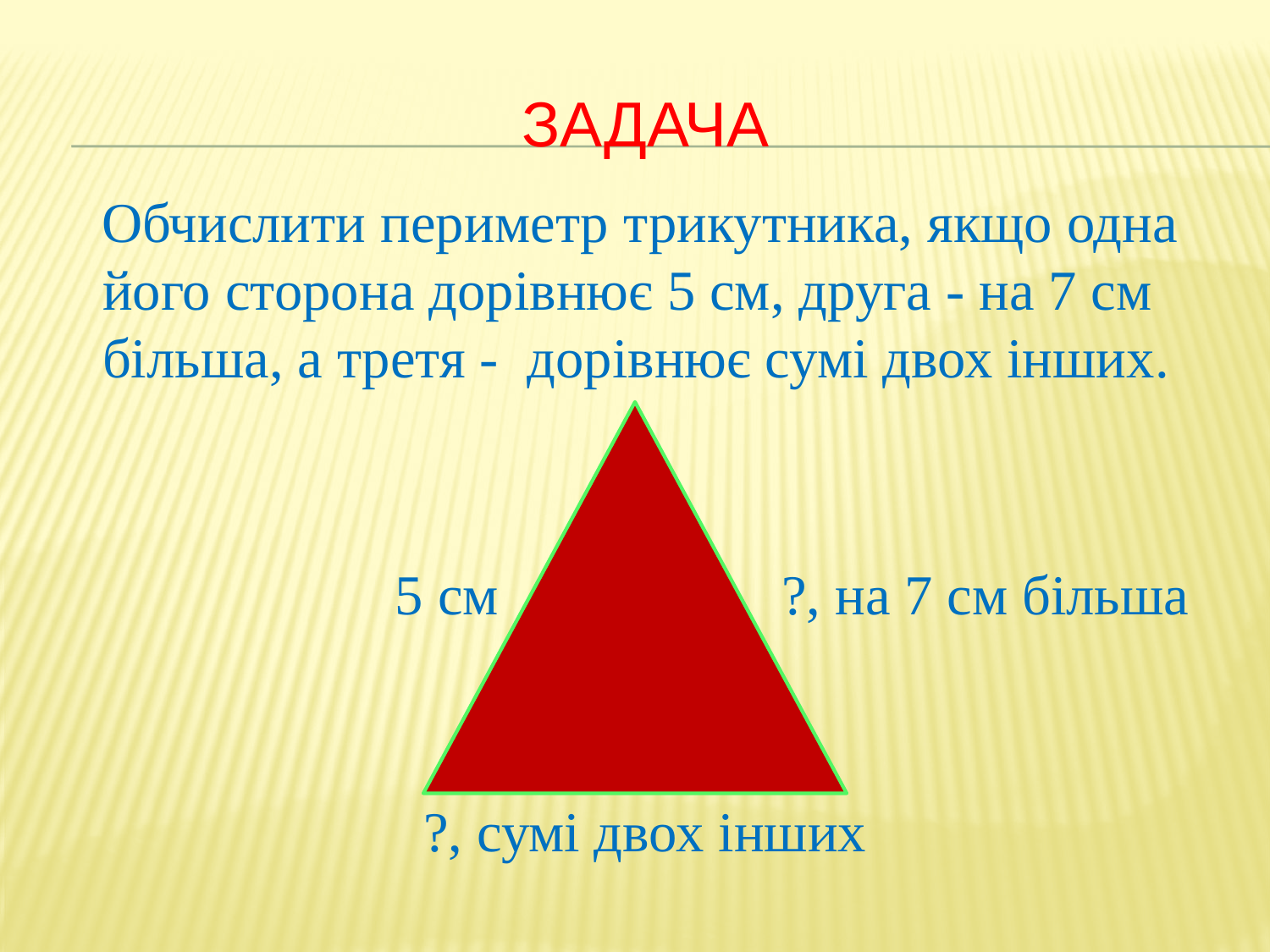

# Задача
   Обчислити периметр трикутника, якщо одна його сторона дорівнює 5 см, друга - на 7 см більша, а третя -  дорівнює сумі двох інших.

                        5 см                    ?, на 7 см більша

                          ?, сумі двох інших